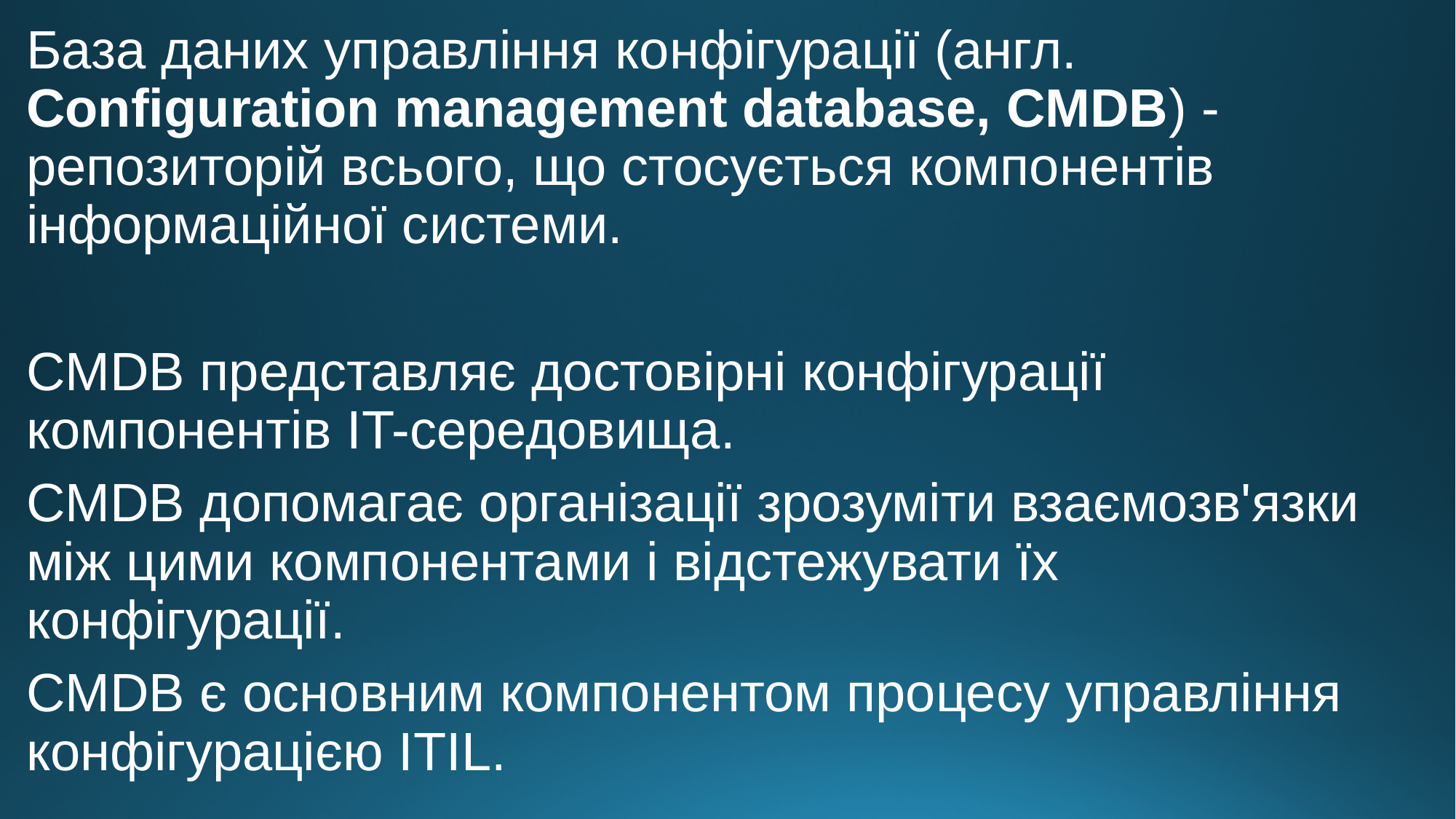

База даних управління конфігурації (англ. Configuration management database, CMDB) - репозиторій всього, що стосується компонентів інформаційної системи.

CMDB представляє достовірні конфігурації компонентів IT-середовища.
CMDB допомагає організації зрозуміти взаємозв'язки між цими компонентами і відстежувати їх конфігурації.
CMDB є основним компонентом процесу управління конфігурацією ITIL.